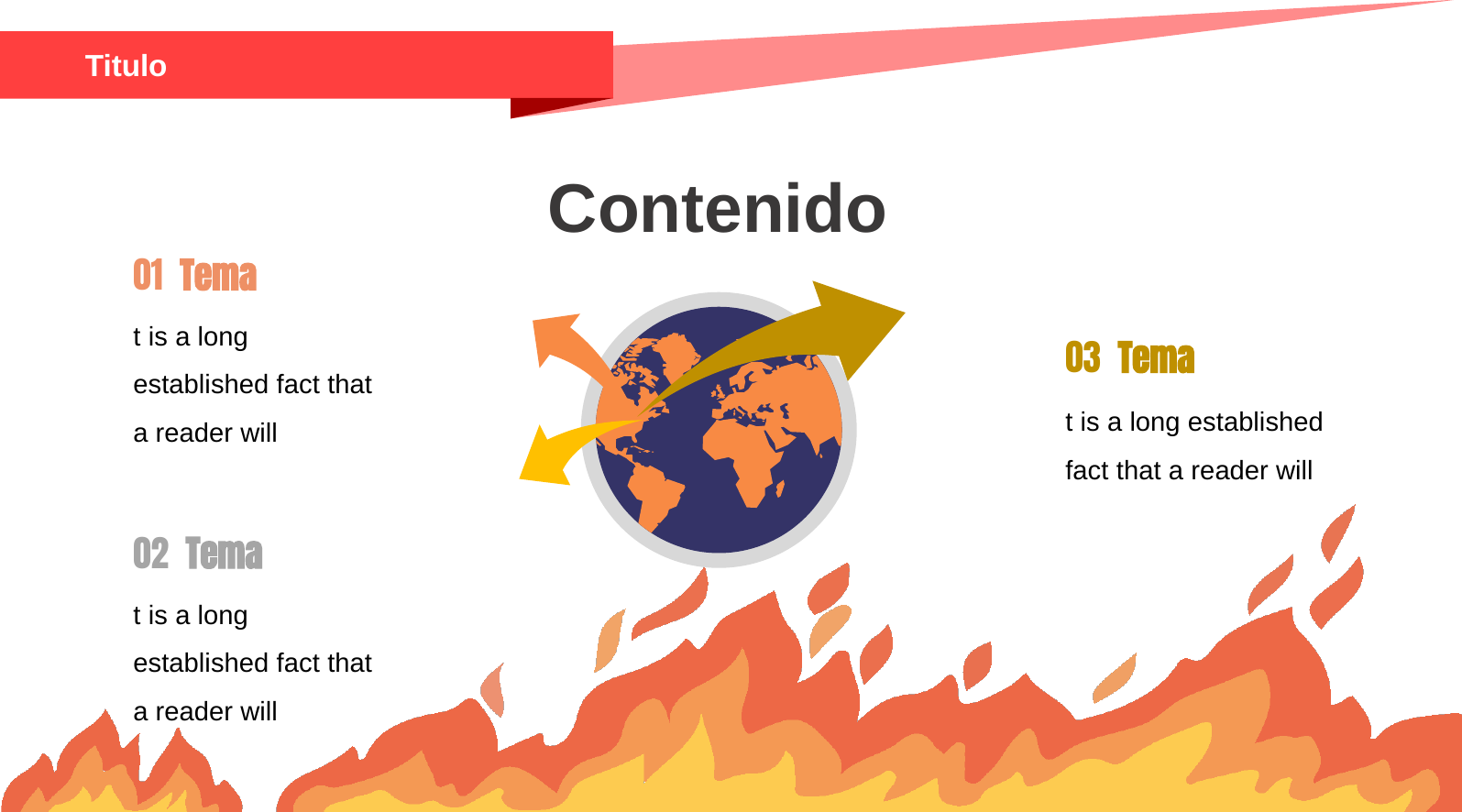

Titulo

Contenido
01  Tema

t is a long established fact that a reader will
03  Tema
t is a long established fact that a reader will
02  Tema
t is a long established fact that a reader will